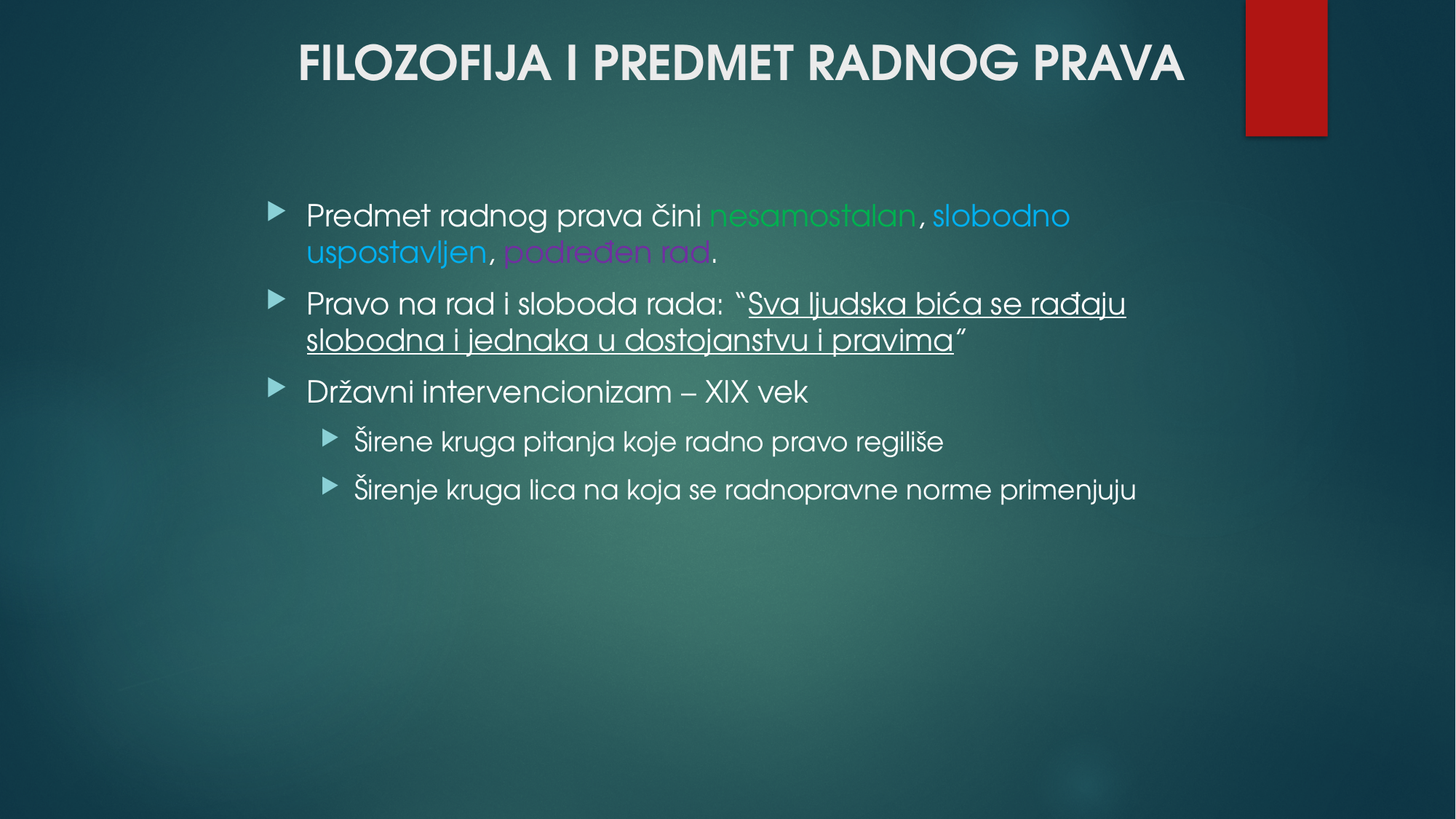

# FILOZOFIJA I PREDMET RADNOG PRAVA
Predmet radnog prava čini nesamostalan, slobodno uspostavljen, podređen rad.
Pravo na rad i sloboda rada: “Sva ljudska bića se rađaju slobodna i jednaka u dostojanstvu i pravima”
Državni intervencionizam – XIX vek
Širene kruga pitanja koje radno pravo regiliše
Širenje kruga lica na koja se radnopravne norme primenjuju